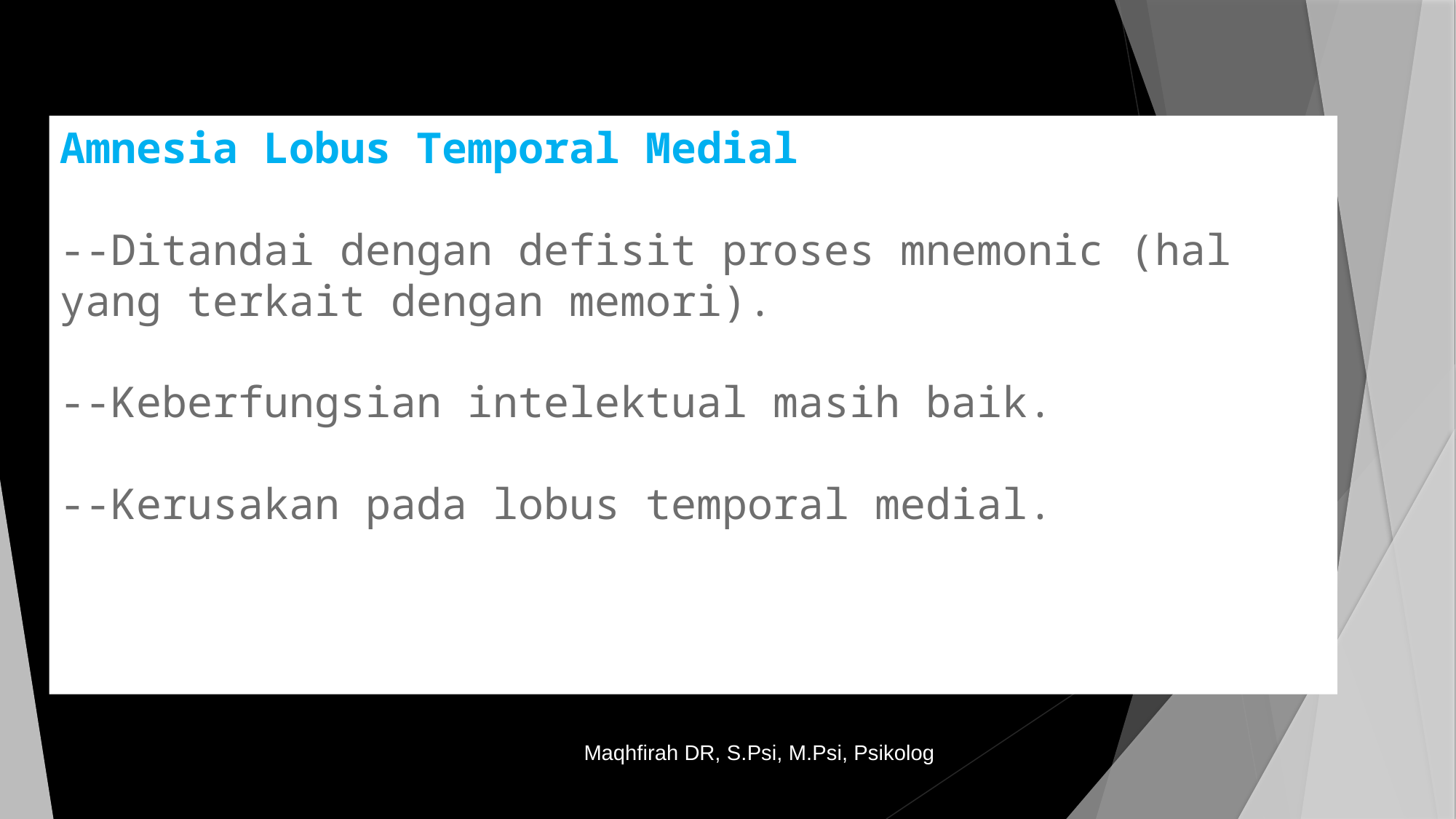

# Amnesia Lobus Temporal Medial --Ditandai dengan defisit proses mnemonic (hal yang terkait dengan memori). --Keberfungsian intelektual masih baik. --Kerusakan pada lobus temporal medial.
Maqhfirah DR, S.Psi, M.Psi, Psikolog